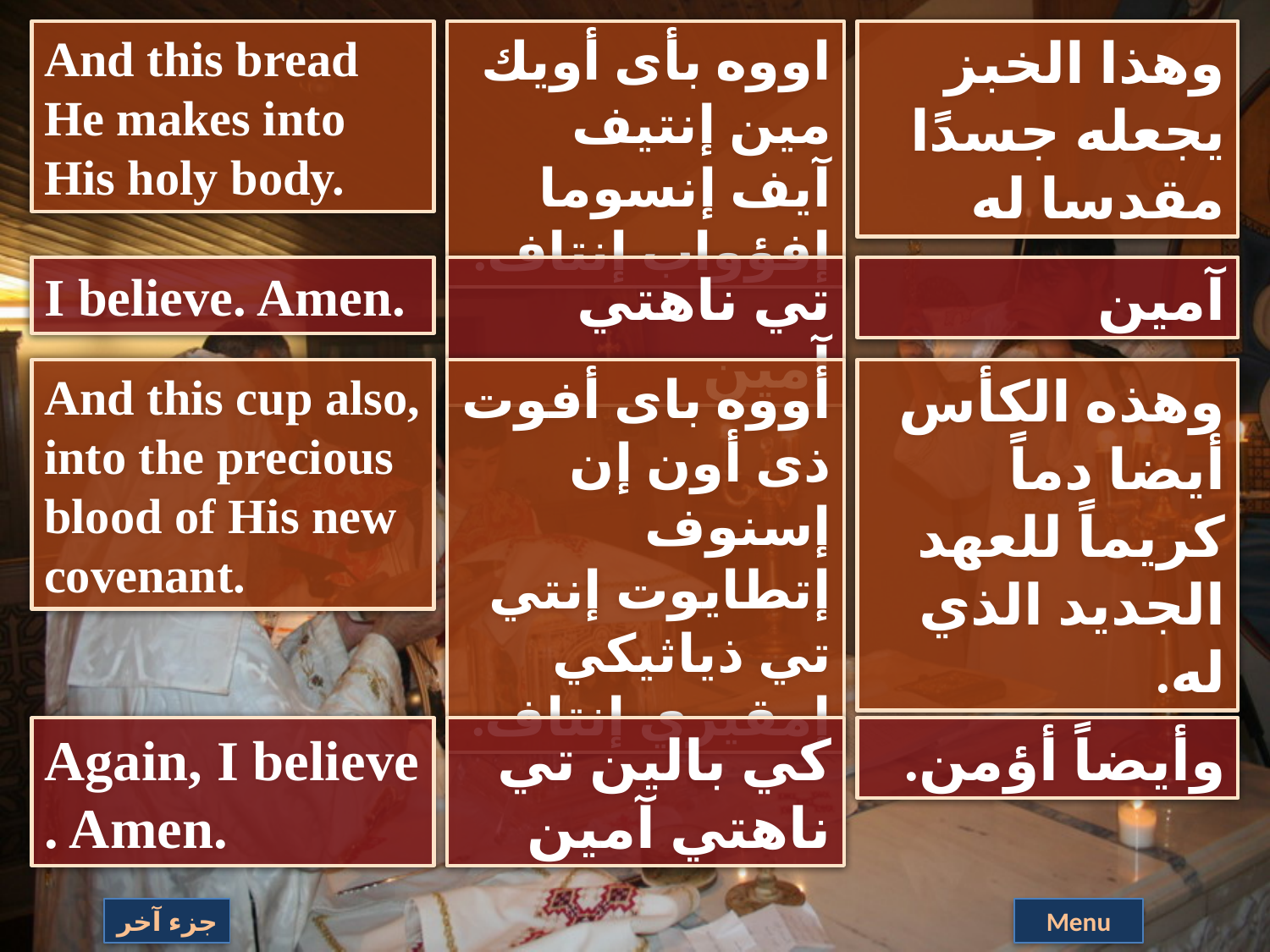

And this bread He makes into His holy body.
اووه بأى أويك مين إنتيف آيف إنسوما إفؤواب إنتاف.
وهذا الخبز يجعله جسدًا مقدسا له
I believe. Amen.
تي ناهتي آمين
آمين
And this cup also, into the precious blood of His new covenant.
أووه باى أفوت ذى أون إن إسنوف إتطايوت إنتي تي ذياثيكي إمقيري إنتاف.
وهذه الكأس أيضا دماً كريماً للعهد الجديد الذي له.
Again, I believe . Amen.
كي بالين تي ناهتي آمين
وأيضاً أؤمن.
جزء آخر
Menu